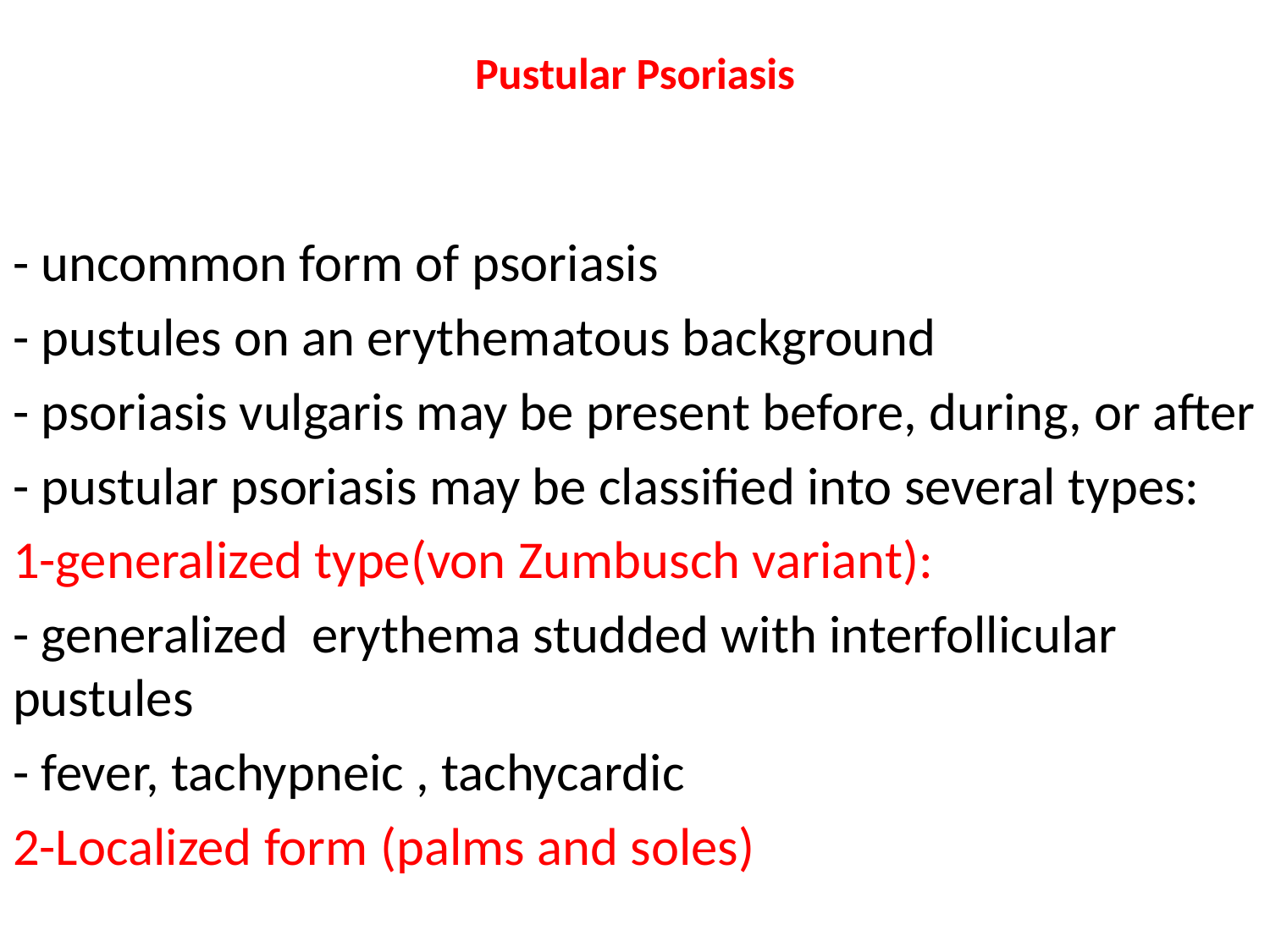

# Pustular Psoriasis
- uncommon form of psoriasis
- pustules on an erythematous background
- psoriasis vulgaris may be present before, during, or after
- pustular psoriasis may be classified into several types:
1-generalized type(von Zumbusch variant):
- generalized  erythema studded with interfollicular pustules
- fever, tachypneic , tachycardic
2-Localized form (palms and soles)